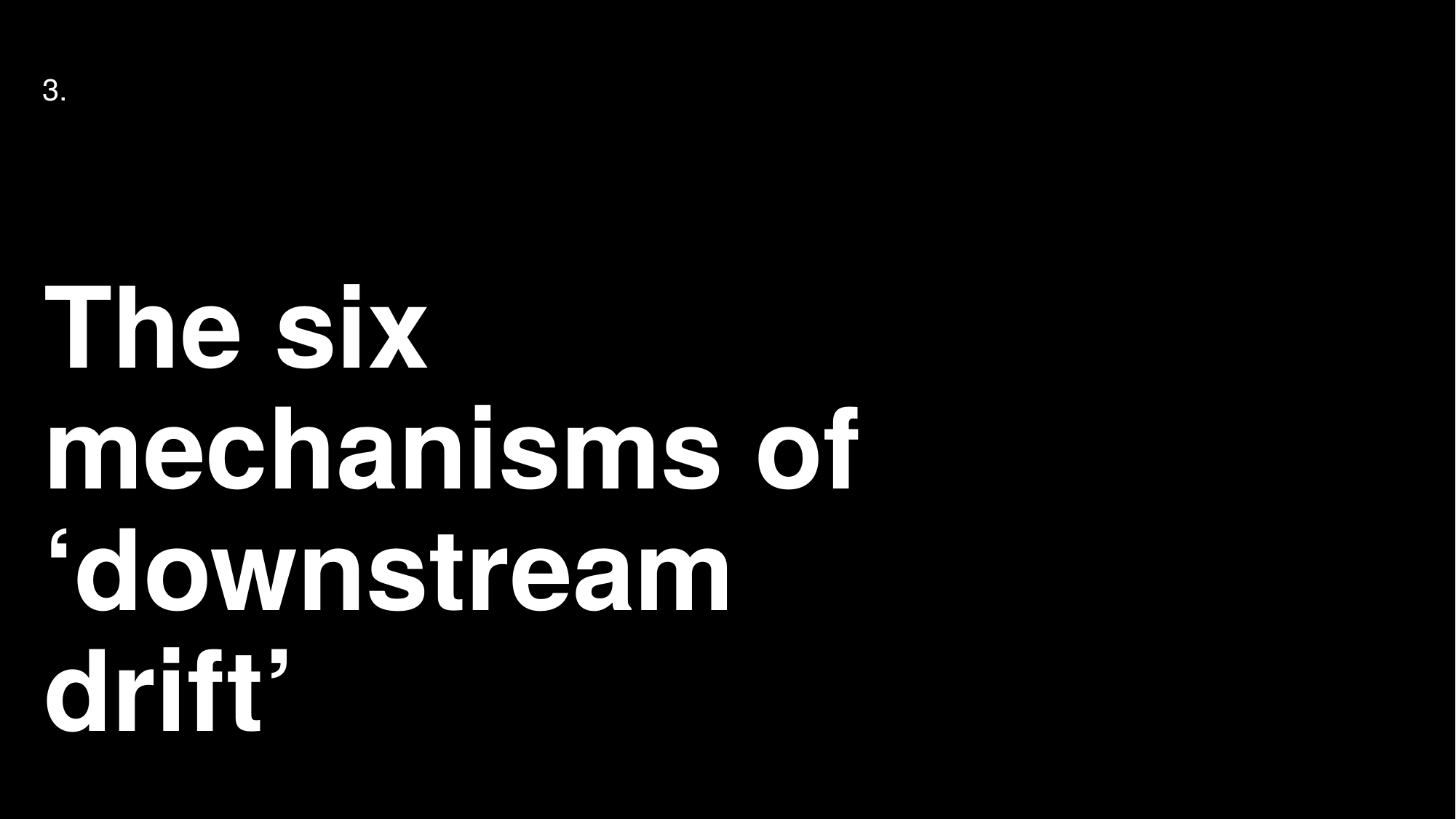

3.​
# The six mechanisms of ‘downstream drift’